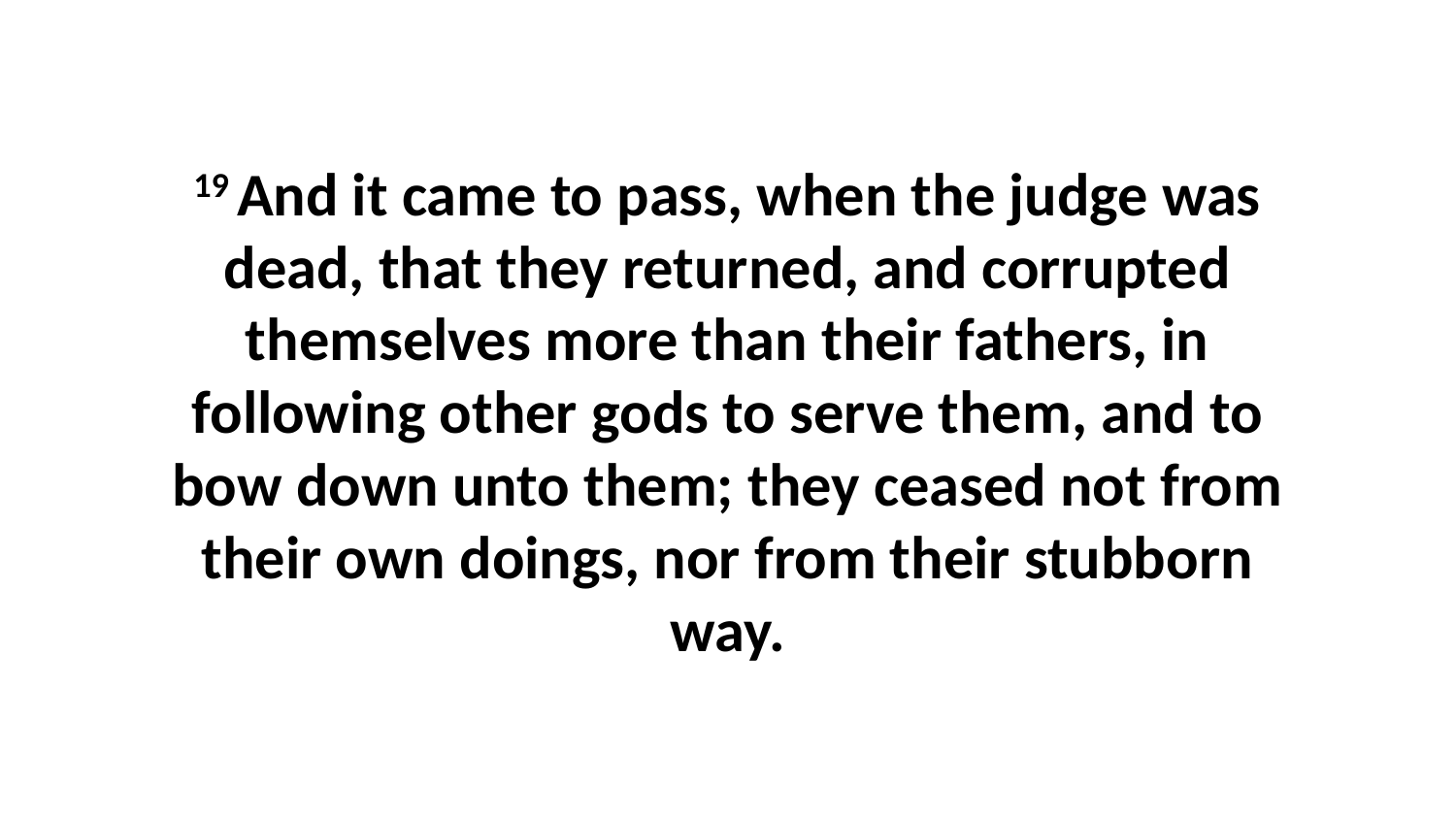

19 And it came to pass, when the judge was dead, that they returned, and corrupted themselves more than their fathers, in following other gods to serve them, and to bow down unto them; they ceased not from their own doings, nor from their stubborn way.